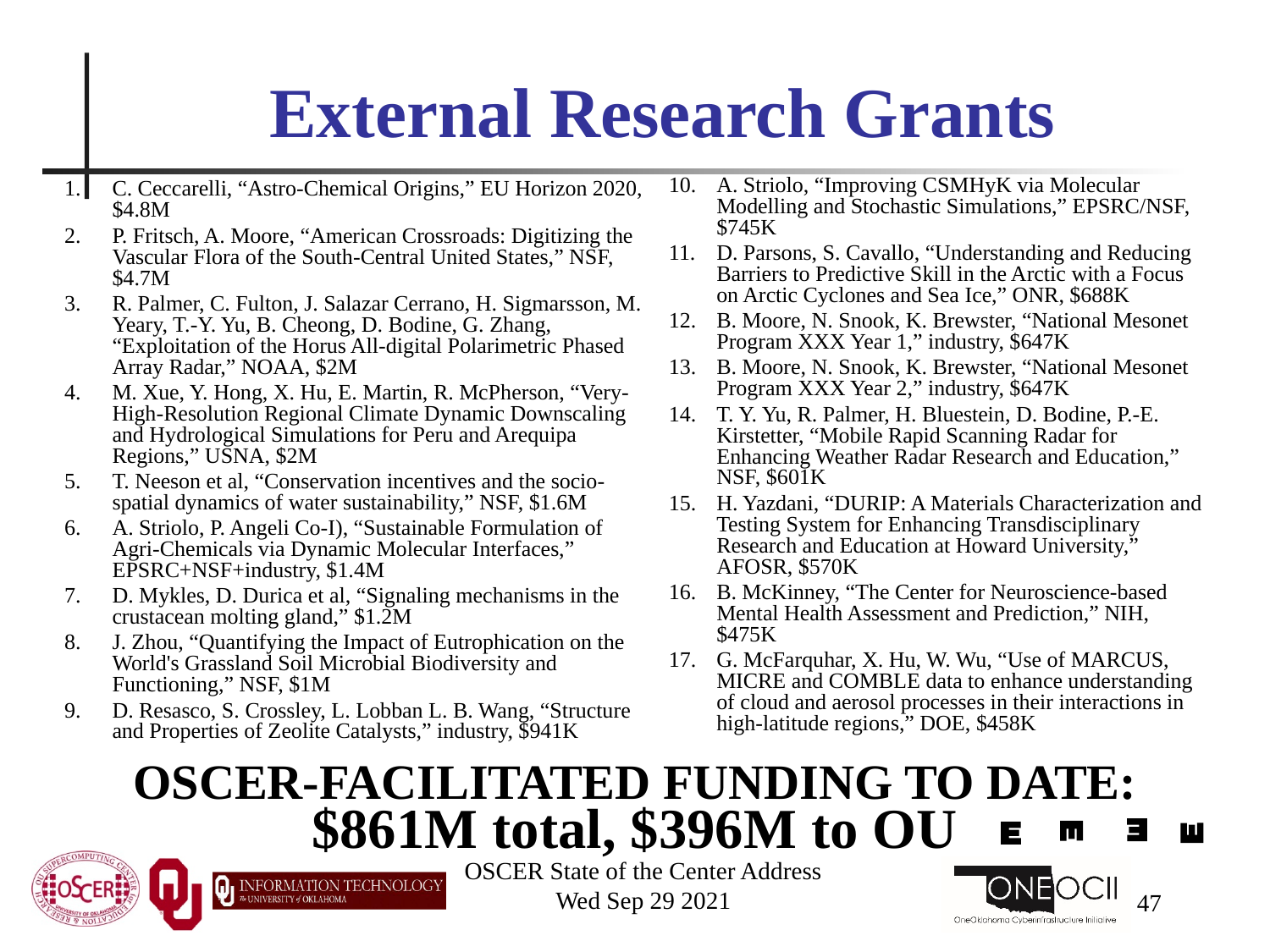

# External Research Grants
A. Striolo, “Improving CSMHyK via Molecular Modelling and Stochastic Simulations,” EPSRC/NSF, $745K
D. Parsons, S. Cavallo, “Understanding and Reducing Barriers to Predictive Skill in the Arctic with a Focus on Arctic Cyclones and Sea Ice,” ONR, $688K
B. Moore, N. Snook, K. Brewster, “National Mesonet Program XXX Year 1,” industry, $647K
B. Moore, N. Snook, K. Brewster, “National Mesonet Program XXX Year 2,” industry, $647K
T. Y. Yu, R. Palmer, H. Bluestein, D. Bodine, P.-E. Kirstetter, “Mobile Rapid Scanning Radar for Enhancing Weather Radar Research and Education,” NSF, $601K
H. Yazdani, “DURIP: A Materials Characterization and Testing System for Enhancing Transdisciplinary Research and Education at Howard University,” AFOSR, $570K
B. McKinney, “The Center for Neuroscience-based Mental Health Assessment and Prediction,” NIH, $475K
G. McFarquhar, X. Hu, W. Wu, “Use of MARCUS, MICRE and COMBLE data to enhance understanding of cloud and aerosol processes in their interactions in high-latitude regions,” DOE, $458K
C. Ceccarelli, “Astro-Chemical Origins,” EU Horizon 2020, $4.8M
P. Fritsch, A. Moore, “American Crossroads: Digitizing the Vascular Flora of the South-Central United States,” NSF, $4.7M
R. Palmer, C. Fulton, J. Salazar Cerrano, H. Sigmarsson, M. Yeary, T.-Y. Yu, B. Cheong, D. Bodine, G. Zhang, “Exploitation of the Horus All-digital Polarimetric Phased Array Radar,” NOAA, $2M
M. Xue, Y. Hong, X. Hu, E. Martin, R. McPherson, “Very-High-Resolution Regional Climate Dynamic Downscaling and Hydrological Simulations for Peru and Arequipa Regions,” USNA, $2M
T. Neeson et al, “Conservation incentives and the socio-spatial dynamics of water sustainability,” NSF, $1.6M
A. Striolo, P. Angeli Co-I), “Sustainable Formulation of Agri-Chemicals via Dynamic Molecular Interfaces,” EPSRC+NSF+industry, $1.4M
D. Mykles, D. Durica et al, “Signaling mechanisms in the crustacean molting gland,” $1.2M
J. Zhou, “Quantifying the Impact of Eutrophication on the World's Grassland Soil Microbial Biodiversity and Functioning,” NSF, $1M
D. Resasco, S. Crossley, L. Lobban L. B. Wang, “Structure and Properties of Zeolite Catalysts,” industry, $941K
OSCER-FACILITATED FUNDING TO DATE:
$861M total, $396M to OU
E
E
E
E
OSCER State of the Center Address
Wed Sep 29 2021
47